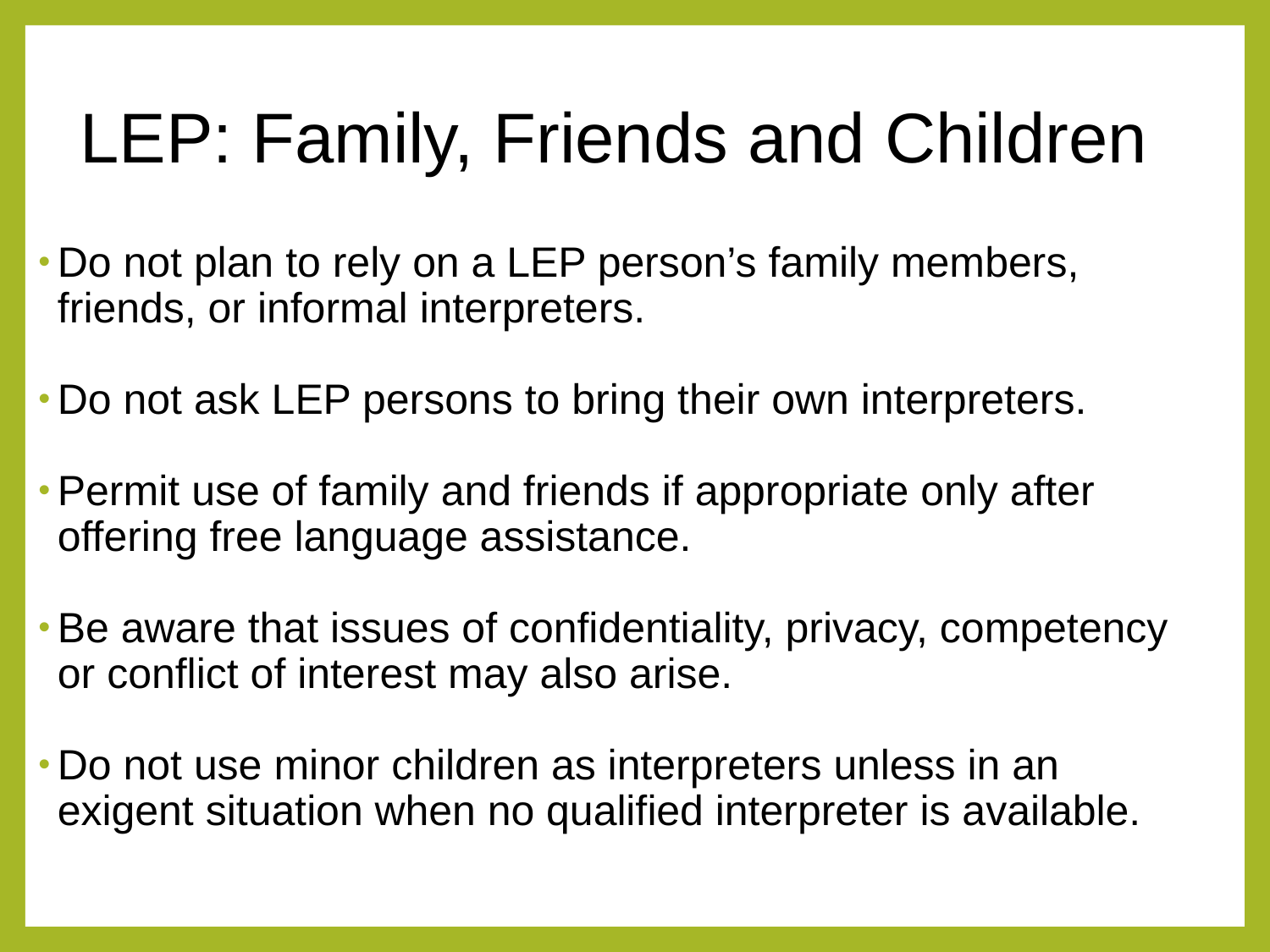

# LEP: Family, Friends and Children
Do not plan to rely on a LEP person’s family members, friends, or informal interpreters.

Do not ask LEP persons to bring their own interpreters.

Permit use of family and friends if appropriate only after offering free language assistance.

Be aware that issues of confidentiality, privacy, competency or conflict of interest may also arise.

Do not use minor children as interpreters unless in an exigent situation when no qualified interpreter is available.